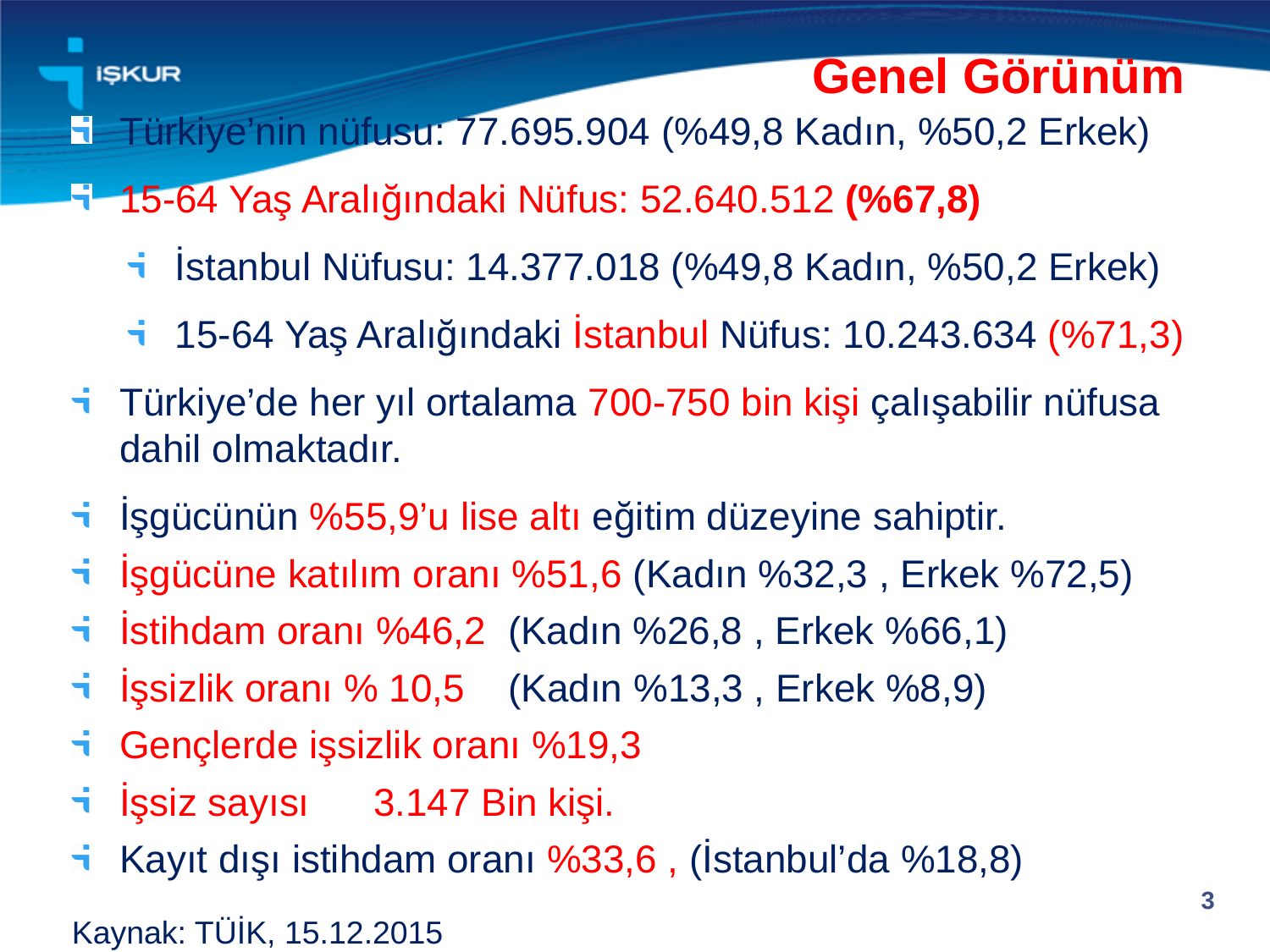

# Genel Görünüm
Türkiye’nin nüfusu: 77.695.904 (%49,8 Kadın, %50,2 Erkek)
15-64 Yaş Aralığındaki Nüfus: 52.640.512 (%67,8)
İstanbul Nüfusu: 14.377.018 (%49,8 Kadın, %50,2 Erkek)
15-64 Yaş Aralığındaki İstanbul Nüfus: 10.243.634 (%71,3)
Türkiye’de her yıl ortalama 700-750 bin kişi çalışabilir nüfusa dahil olmaktadır.
İşgücünün %55,9’u lise altı eğitim düzeyine sahiptir.
İşgücüne katılım oranı %51,6 (Kadın %32,3 , Erkek %72,5)
İstihdam oranı %46,2  (Kadın %26,8 , Erkek %66,1)
İşsizlik oranı % 10,5    (Kadın %13,3 , Erkek %8,9)
Gençlerde işsizlik oranı %19,3
İşsiz sayısı	3.147 Bin kişi.
Kayıt dışı istihdam oranı %33,6 , (İstanbul’da %18,8)

Kaynak: TÜİK, 15.12.2015

3